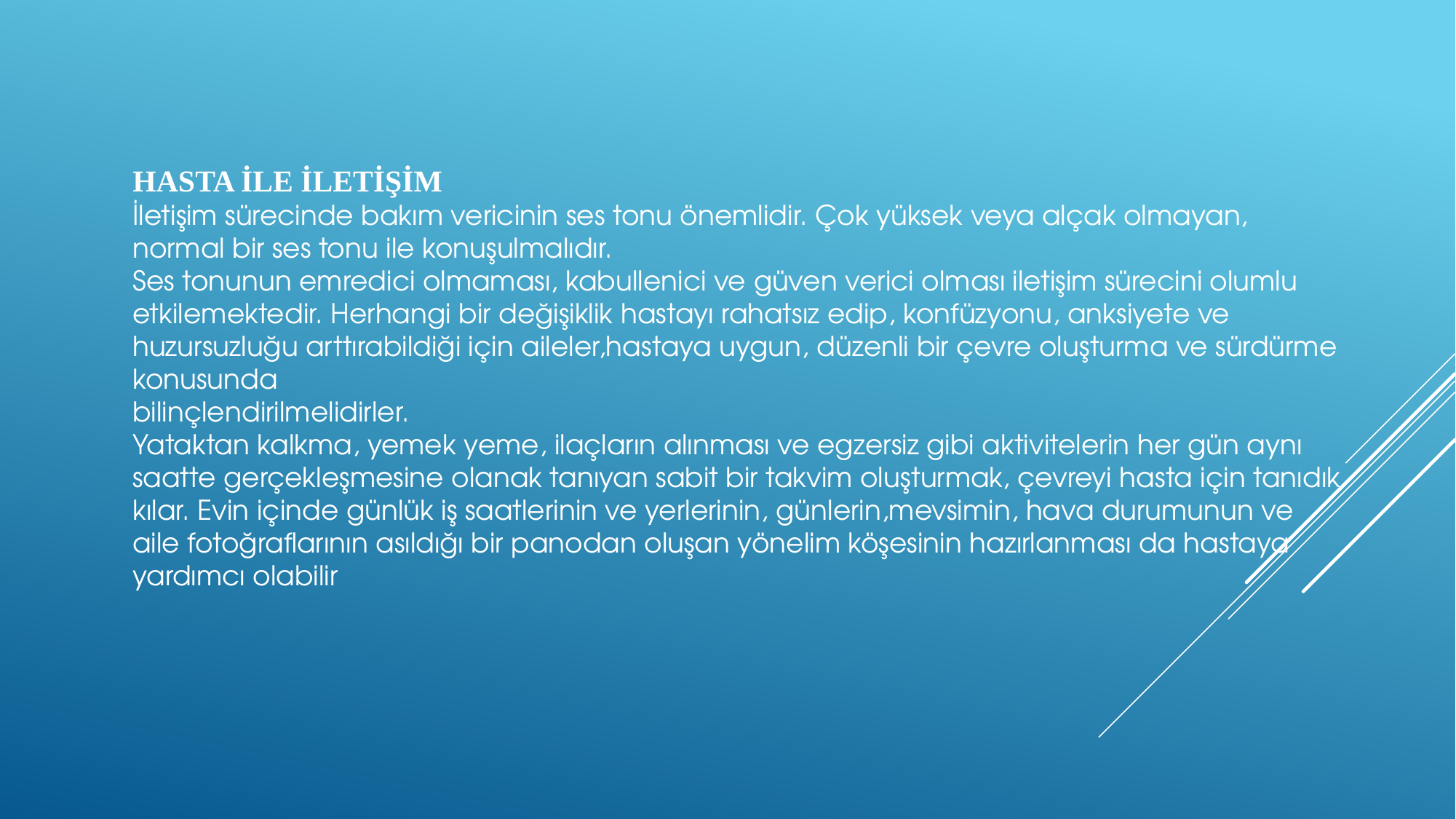

HASTA İLE İLETİŞİM
İletişim sürecinde bakım vericinin ses tonu önemlidir. Çok yüksek veya alçak olmayan, normal bir ses tonu ile konuşulmalıdır.
Ses tonunun emredici olmaması, kabullenici ve güven verici olması iletişim sürecini olumlu etkilemektedir. Herhangi bir değişiklik hastayı rahatsız edip, konfüzyonu, anksiyete ve huzursuzluğu arttırabildiği için aileler,hastaya uygun, düzenli bir çevre oluşturma ve sürdürme konusunda
bilinçlendirilmelidirler.
Yataktan kalkma, yemek yeme, ilaçların alınması ve egzersiz gibi aktivitelerin her gün aynı saatte gerçekleşmesine olanak tanıyan sabit bir takvim oluşturmak, çevreyi hasta için tanıdık kılar. Evin içinde günlük iş saatlerinin ve yerlerinin, günlerin,mevsimin, hava durumunun ve aile fotoğraflarının asıldığı bir panodan oluşan yönelim köşesinin hazırlanması da hastaya yardımcı olabilir